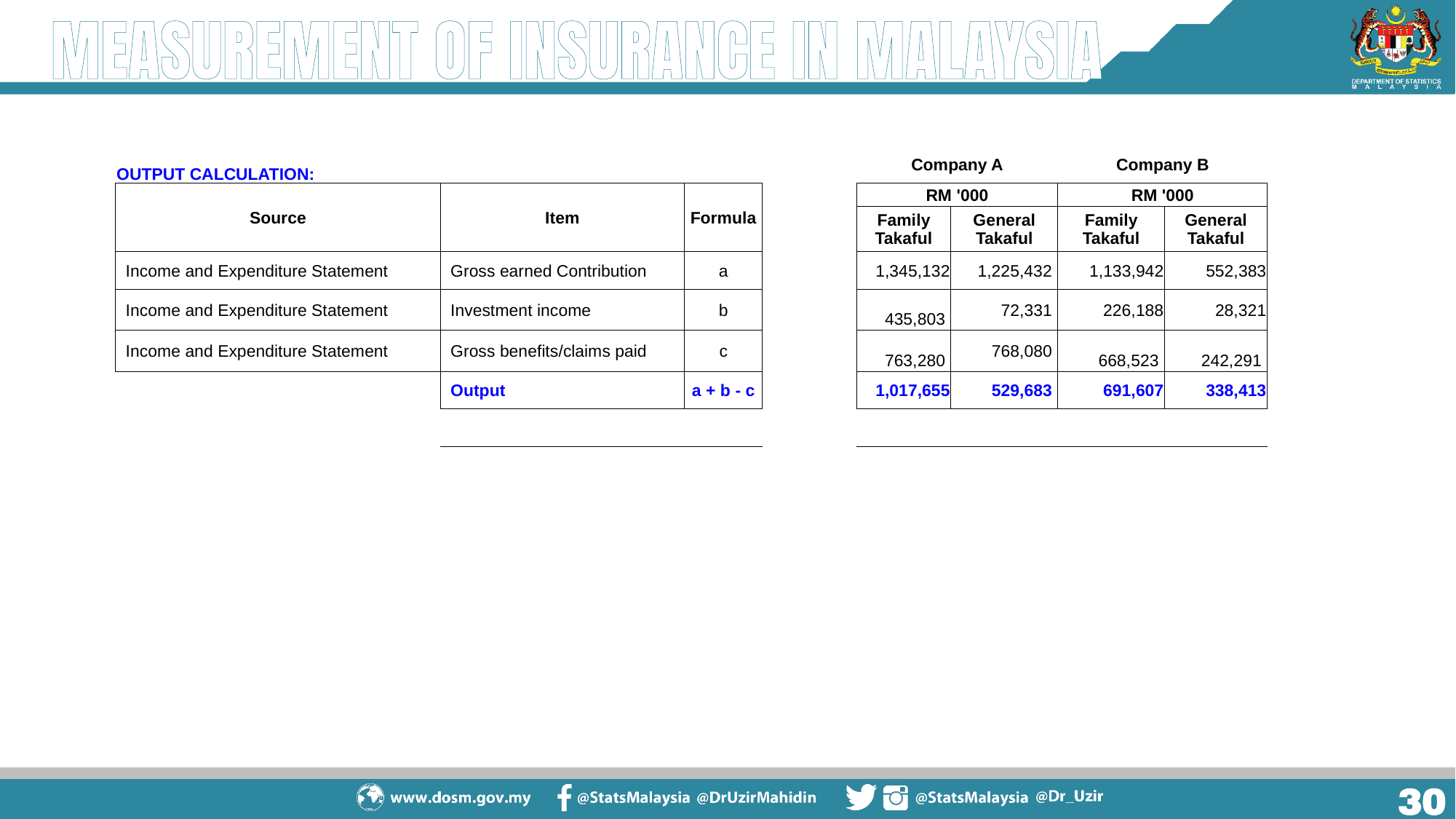

MEASUREMENT OF INSURANCE IN MALAYSIA
| OUTPUT CALCULATION: |  |  |  | Company A |  | Company B |  |
| --- | --- | --- | --- | --- | --- | --- | --- |
| Source | Item | Formula |  | RM '000 |  | RM '000 |  |
|  |  |  |  | Family Takaful | General Takaful | Family Takaful | General Takaful |
| Income and Expenditure Statement | Gross earned Contribution | a |  | 1,345,132 | 1,225,432 | 1,133,942 | 552,383 |
| Income and Expenditure Statement | Investment income | b |  | 435,803 | 72,331 | 226,188 | 28,321 |
| Income and Expenditure Statement | Gross benefits/claims paid | c |  | 763,280 | 768,080 | 668,523 | 242,291 |
|  | Output | a + b - c |  | 1,017,655 | 529,683 | 691,607 | 338,413 |
|  |  |  |  |  |  |  |  |